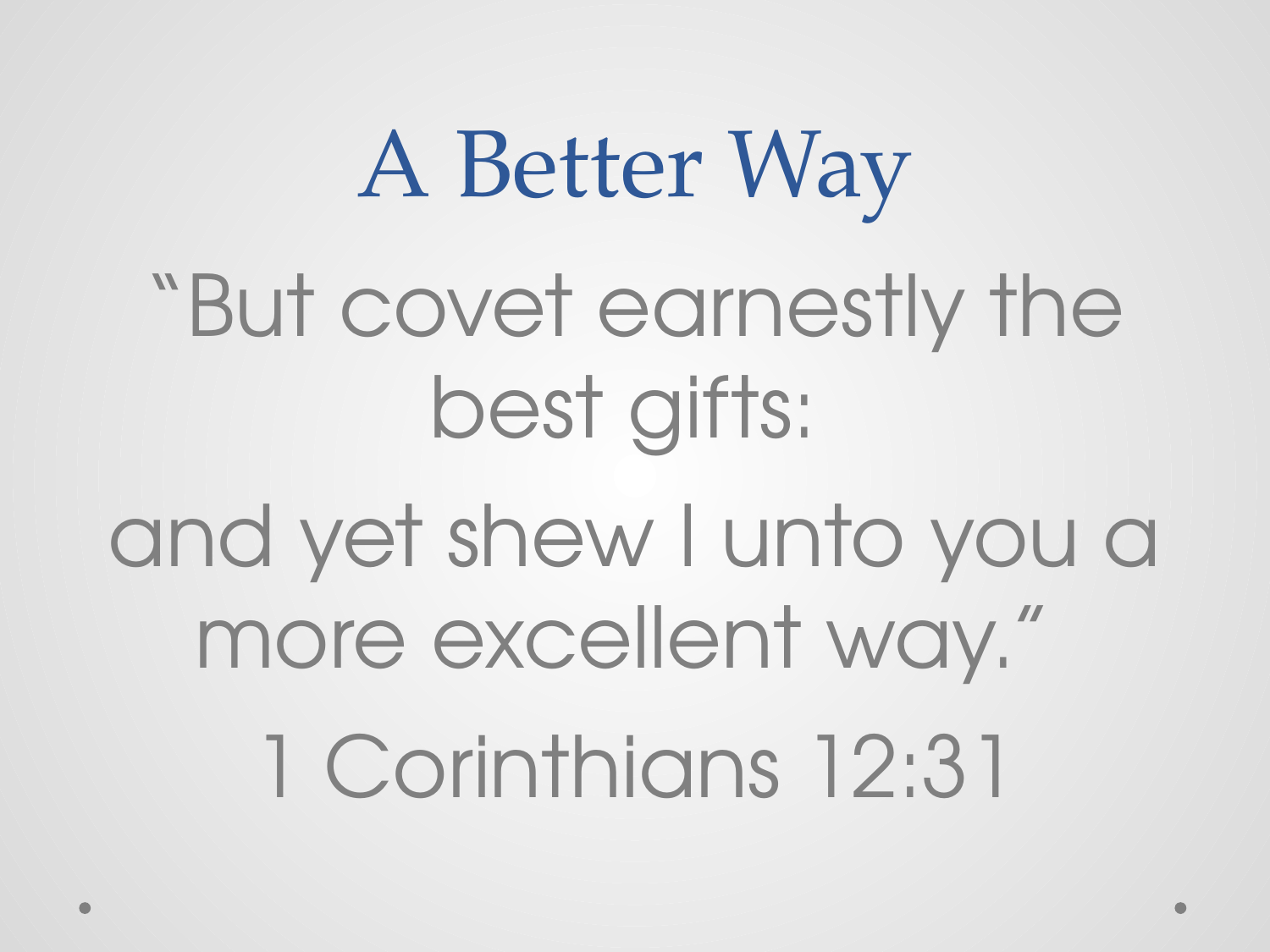

# A Better Way
“But covet earnestly the best gifts:
and yet shew I unto you a more excellent way.”
1 Corinthians 12:31